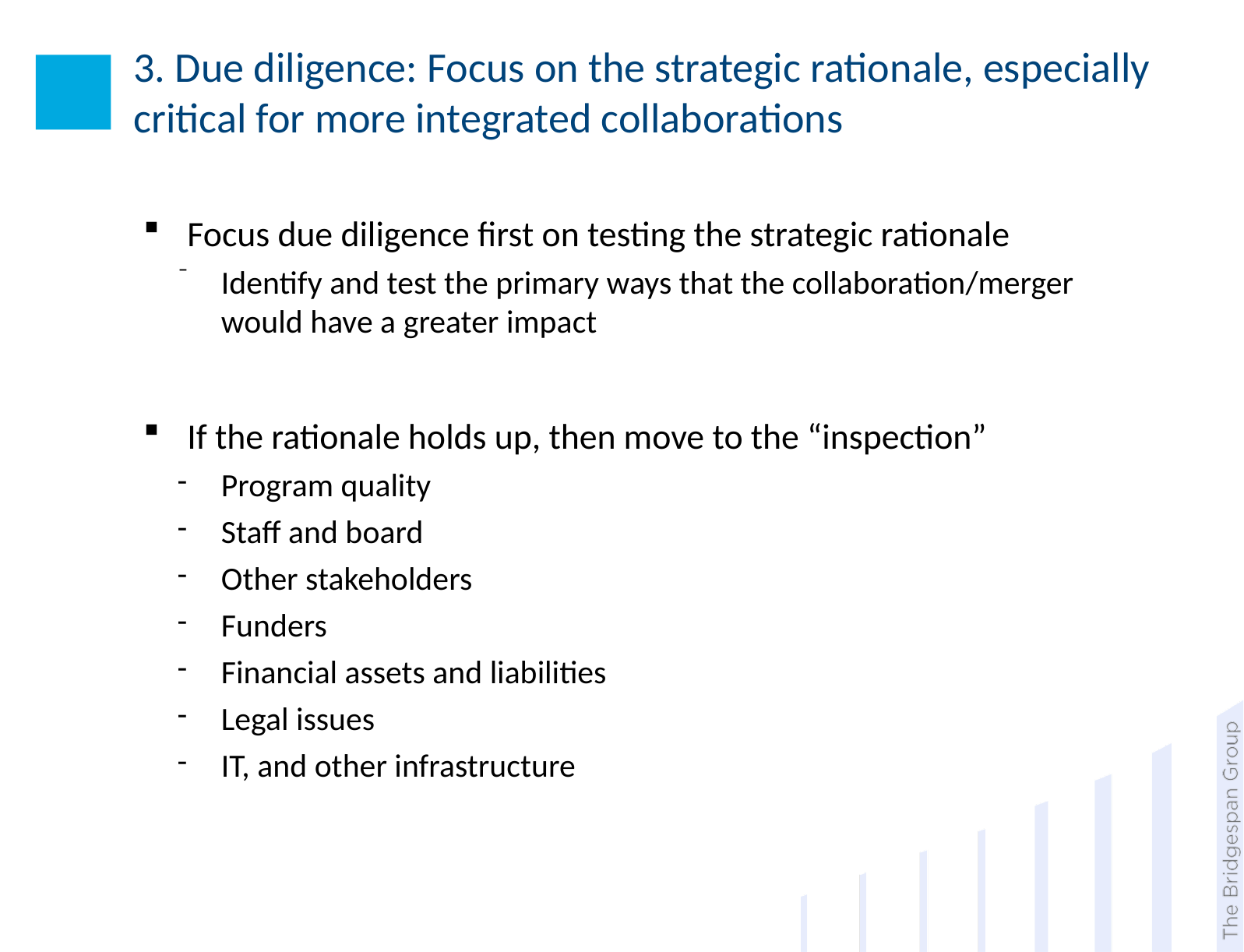

277534_84
# 3. Due diligence: Focus on the strategic rationale, especially critical for more integrated collaborations
Focus due diligence first on testing the strategic rationale
Identify and test the primary ways that the collaboration/merger would have a greater impact

If the rationale holds up, then move to the “inspection”
Program quality
Staff and board
Other stakeholders
Funders
Financial assets and liabilities
Legal issues
IT, and other infrastructure